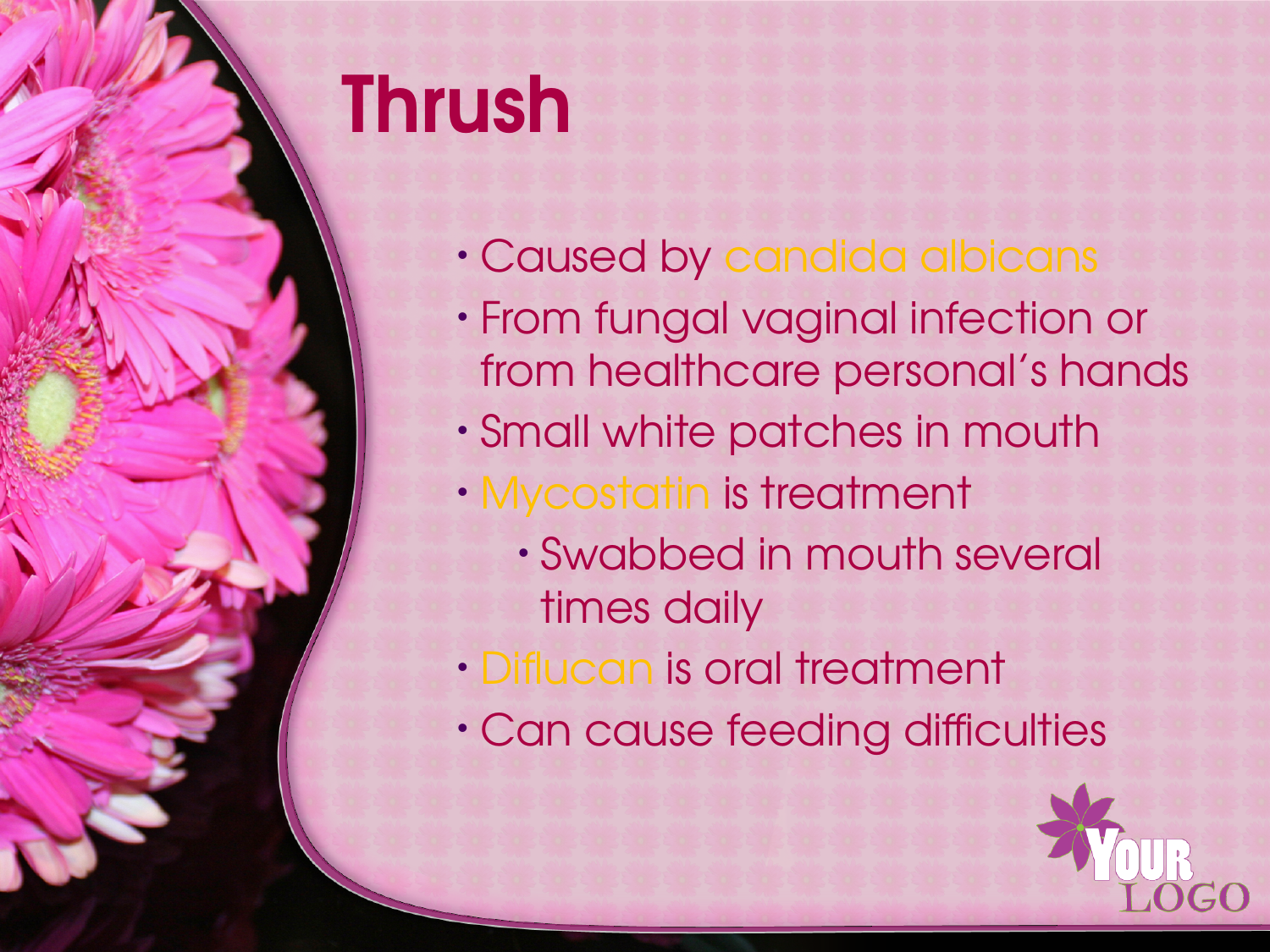

# Thrush
Caused by candida albicans
From fungal vaginal infection or from healthcare personal’s hands
Small white patches in mouth
Mycostatin is treatment
Swabbed in mouth several times daily
Diflucan is oral treatment
Can cause feeding difficulties